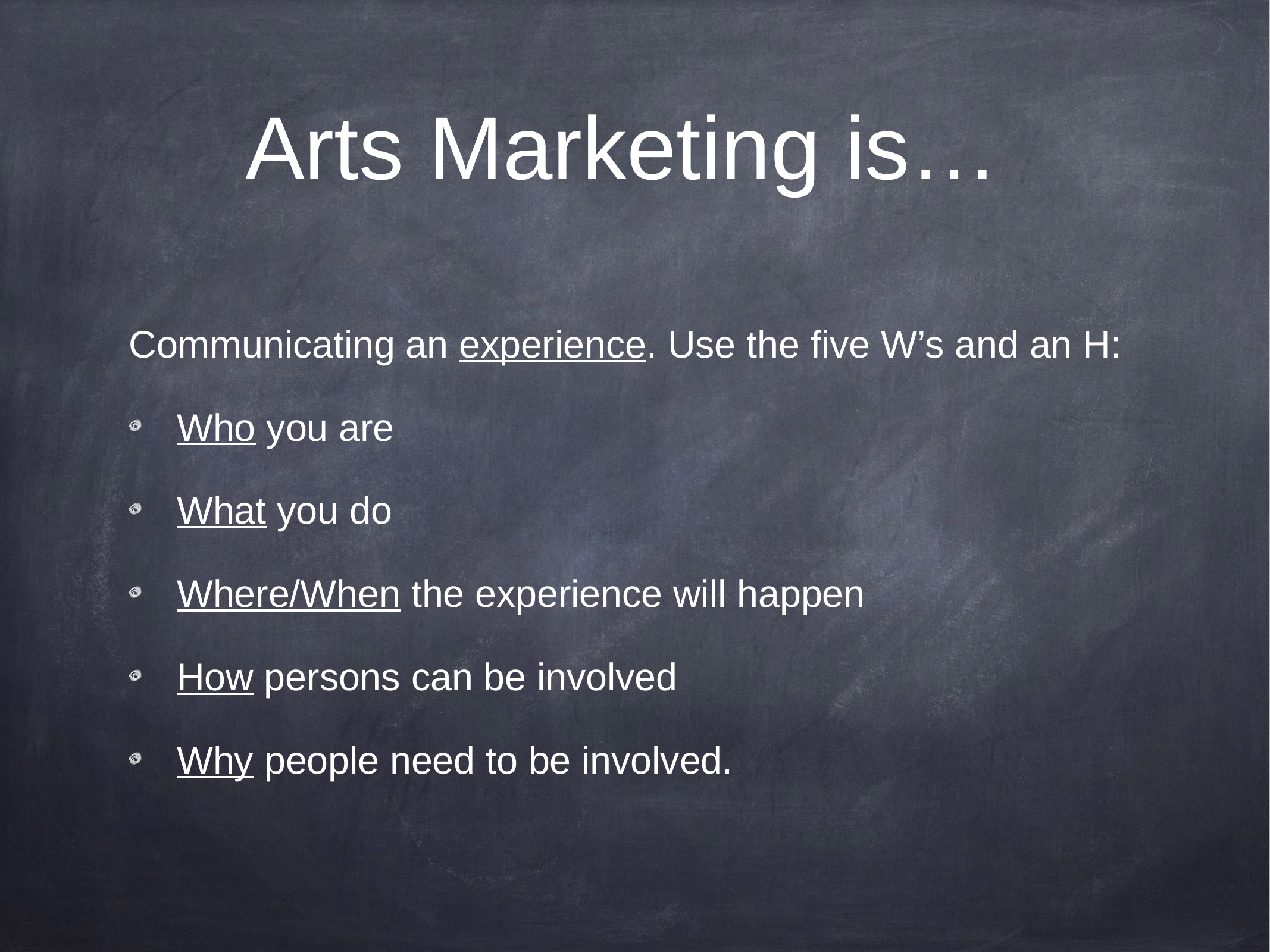

# Arts Marketing is…
Communicating an experience. Use the five W’s and an H:
Who you are
What you do
Where/When the experience will happen
How persons can be involved
Why people need to be involved.